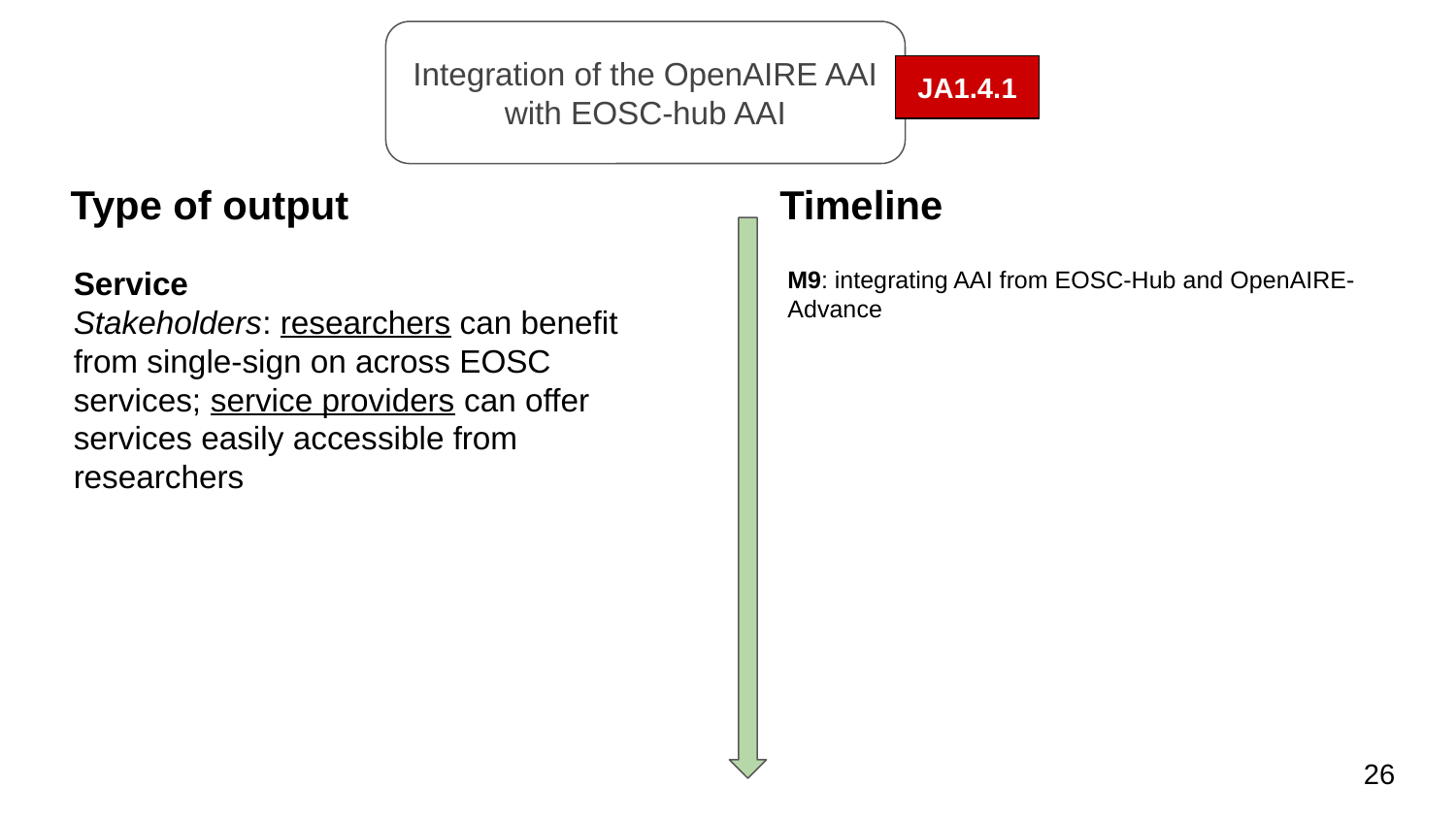

Integration of the OpenAIRE AAI with EOSC-hub AAI
JA1.4.1
Type of output
Timeline

Service
Stakeholders: researchers can benefit from single-sign on across EOSC services; service providers can offer services easily accessible from researchers

M9: integrating AAI from EOSC-Hub and OpenAIRE-Advance
26